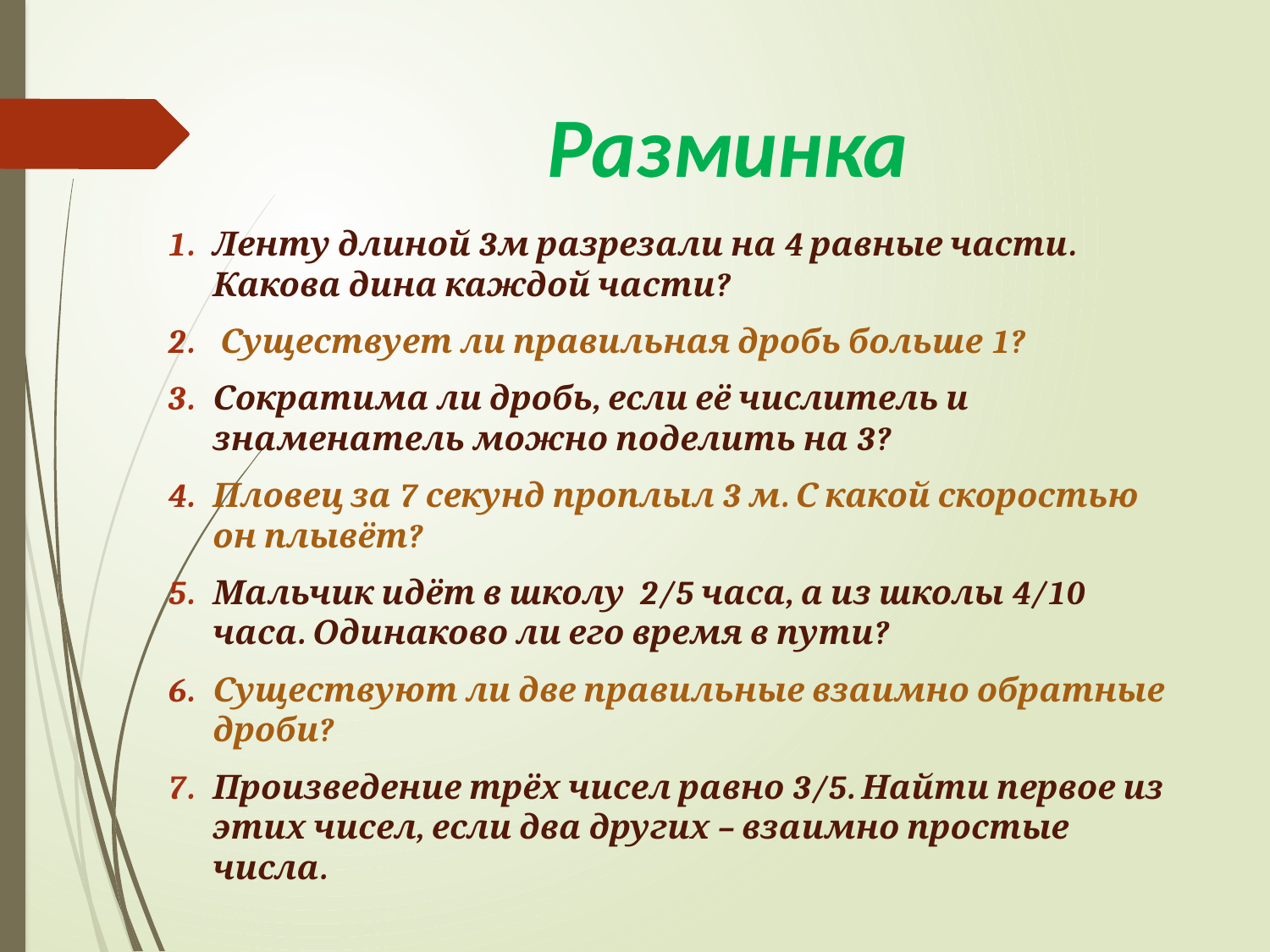

# Разминка
Ленту длиной 3м разрезали на 4 равные части. Какова дина каждой части?
 Существует ли правильная дробь больше 1?
Сократима ли дробь, если её числитель и знаменатель можно поделить на 3?
Пловец за 7 секунд проплыл 3 м. С какой скоростью он плывёт?
Мальчик идёт в школу  2/5 часа, а из школы 4/10 часа. Одинаково ли его время в пути?
Существуют ли две правильные взаимно обратные дроби?
Произведение трёх чисел равно 3/5. Найти первое из этих чисел, если два других – взаимно простые числа.